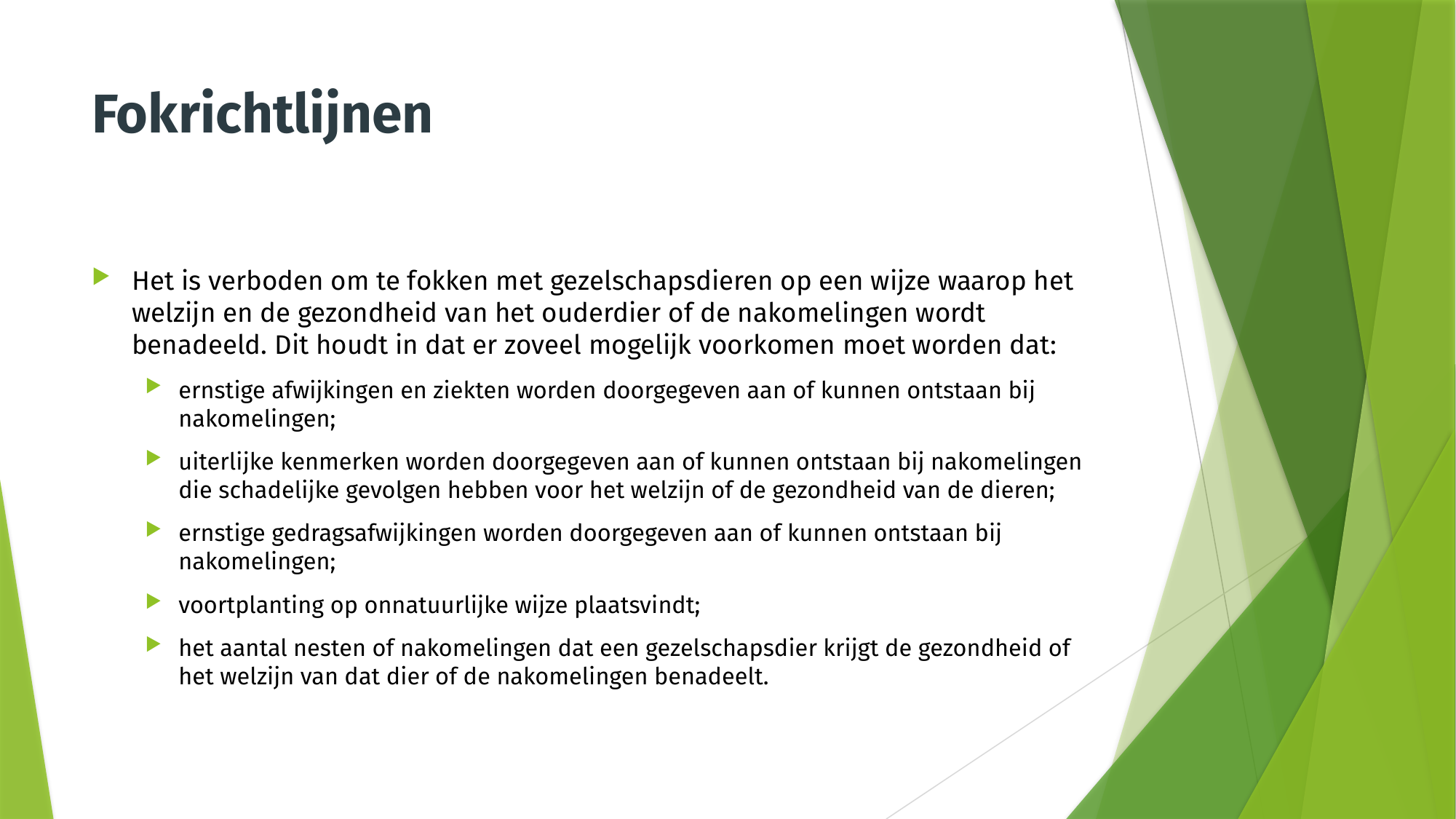

# Fokrichtlijnen
Het is verboden om te fokken met gezelschapsdieren op een wijze waarop het welzijn en de gezondheid van het ouderdier of de nakomelingen wordt benadeeld. Dit houdt in dat er zoveel mogelijk voorkomen moet worden dat:
ernstige afwijkingen en ziekten worden doorgegeven aan of kunnen ontstaan bij nakomelingen;
uiterlijke kenmerken worden doorgegeven aan of kunnen ontstaan bij nakomelingen die schadelijke gevolgen hebben voor het welzijn of de gezondheid van de dieren;
ernstige gedragsafwijkingen worden doorgegeven aan of kunnen ontstaan bij nakomelingen;
voortplanting op onnatuurlijke wijze plaatsvindt;
het aantal nesten of nakomelingen dat een gezelschapsdier krijgt de gezondheid of het welzijn van dat dier of de nakomelingen benadeelt.